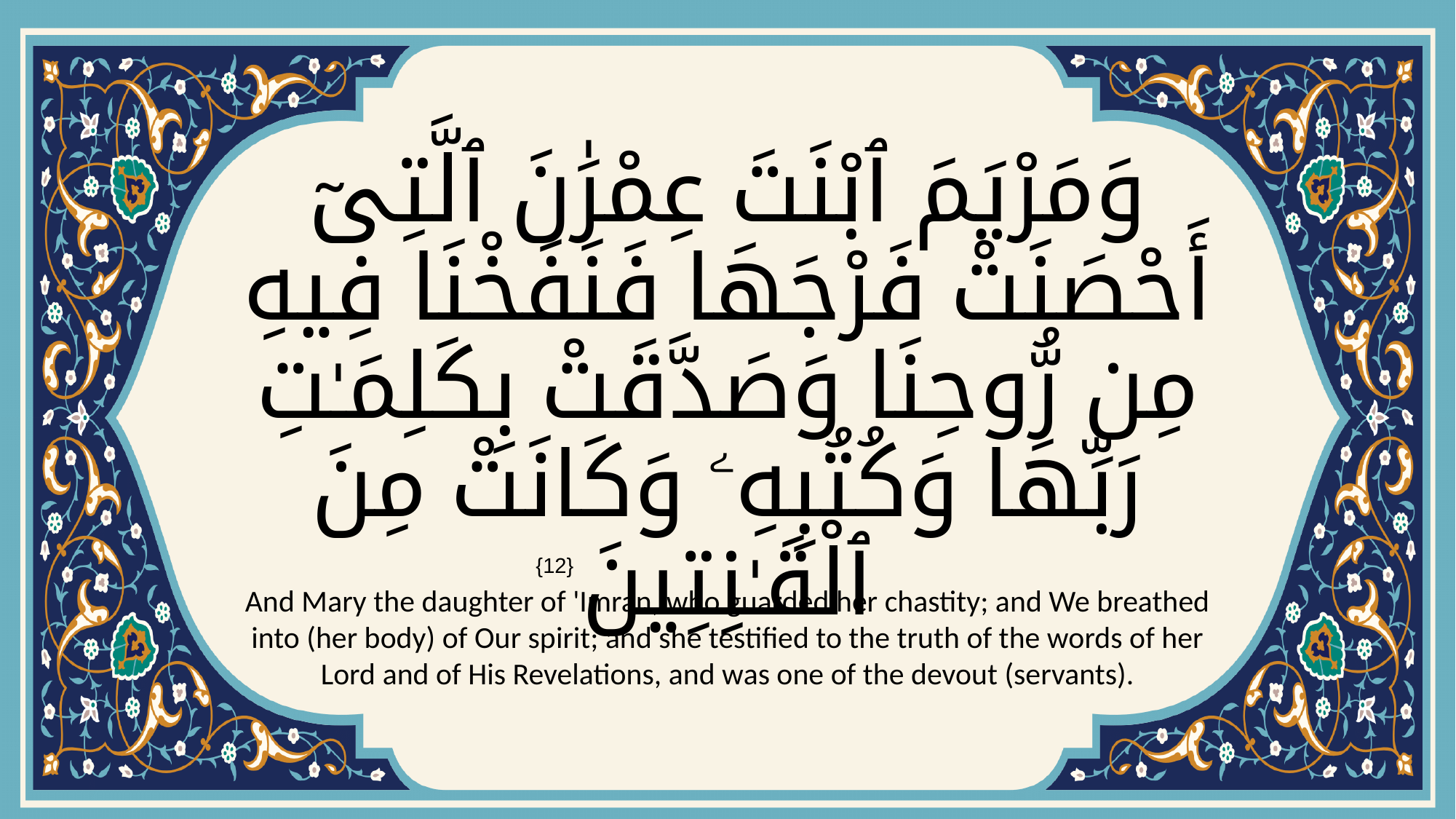

# وَمَرْيَمَ ٱبْنَتَ عِمْرَٰنَ ٱلَّتِىٓ أَحْصَنَتْ فَرْجَهَا فَنَفَخْنَا فِيهِ مِن رُّوحِنَا وَصَدَّقَتْ بِكَلِمَـٰتِ رَبِّهَا وَكُتُبِهِۦ وَكَانَتْ مِنَ ٱلْقَـٰنِتِينَ
{12}
And Mary the daughter of 'Imran, who guarded her chastity; and We breathed into (her body) of Our spirit; and she testified to the truth of the words of her Lord and of His Revelations, and was one of the devout (servants).